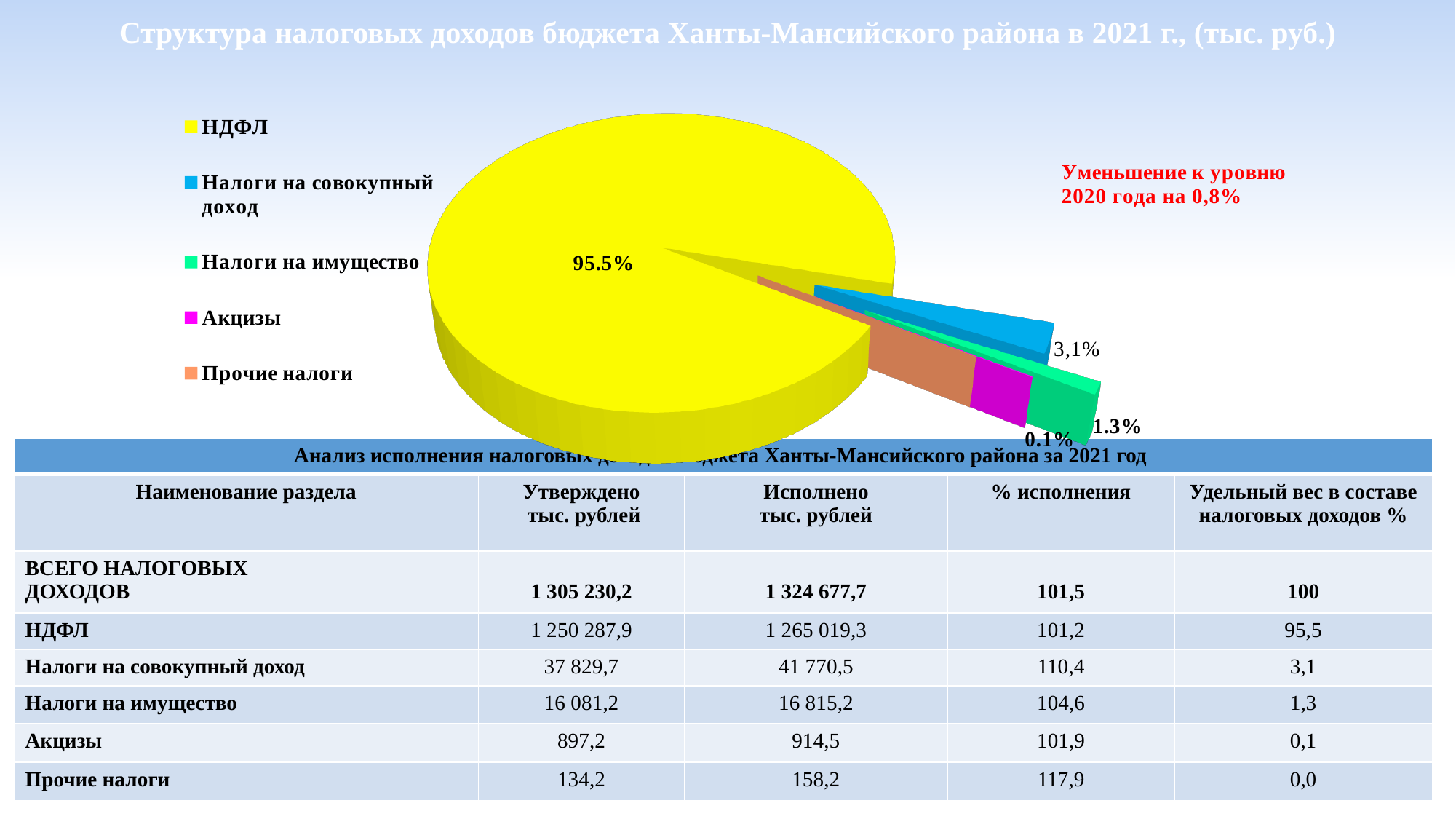

Структура налоговых доходов бюджета Ханты-Мансийского района в 2021 г., (тыс. руб.)

[unsupported chart]

| Анализ исполнения налоговых доходов бюджета Ханты-Мансийского района за 2021 год |  |  |  |  |
| --- | --- | --- | --- | --- |
| Наименование раздела | Утверждено тыс. рублей | Исполнено тыс. рублей | % исполнения | Удельный вес в составе налоговых доходов % |
| ВСЕГО НАЛОГОВЫХ ДОХОДОВ | 1 305 230,2 | 1 324 677,7 | 101,5 | 100 |
| НДФЛ | 1 250 287,9 | 1 265 019,3 | 101,2 | 95,5 |
| Налоги на совокупный доход | 37 829,7 | 41 770,5 | 110,4 | 3,1 |
| Налоги на имущество | 16 081,2 | 16 815,2 | 104,6 | 1,3 |
| Акцизы | 897,2 | 914,5 | 101,9 | 0,1 |
| Прочие налоги | 134,2 | 158,2 | 117,9 | 0,0 |